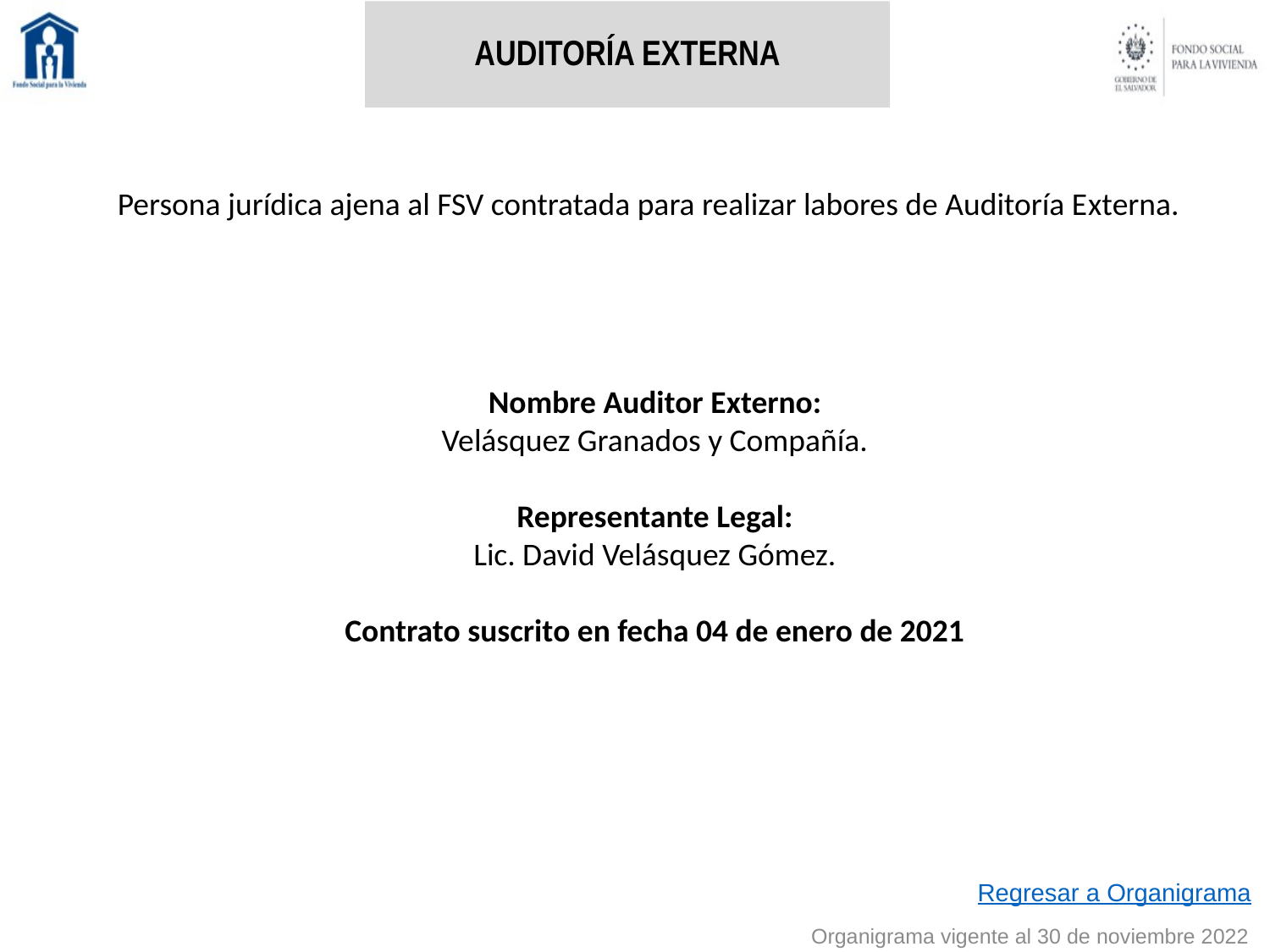

AUDITORÍA EXTERNA
Persona jurídica ajena al FSV contratada para realizar labores de Auditoría Externa.
Nombre Auditor Externo:
Velásquez Granados y Compañía.

Representante Legal:
Lic. David Velásquez Gómez.

Contrato suscrito en fecha 04 de enero de 2021
Regresar a Organigrama
Organigrama vigente al 30 de noviembre 2022